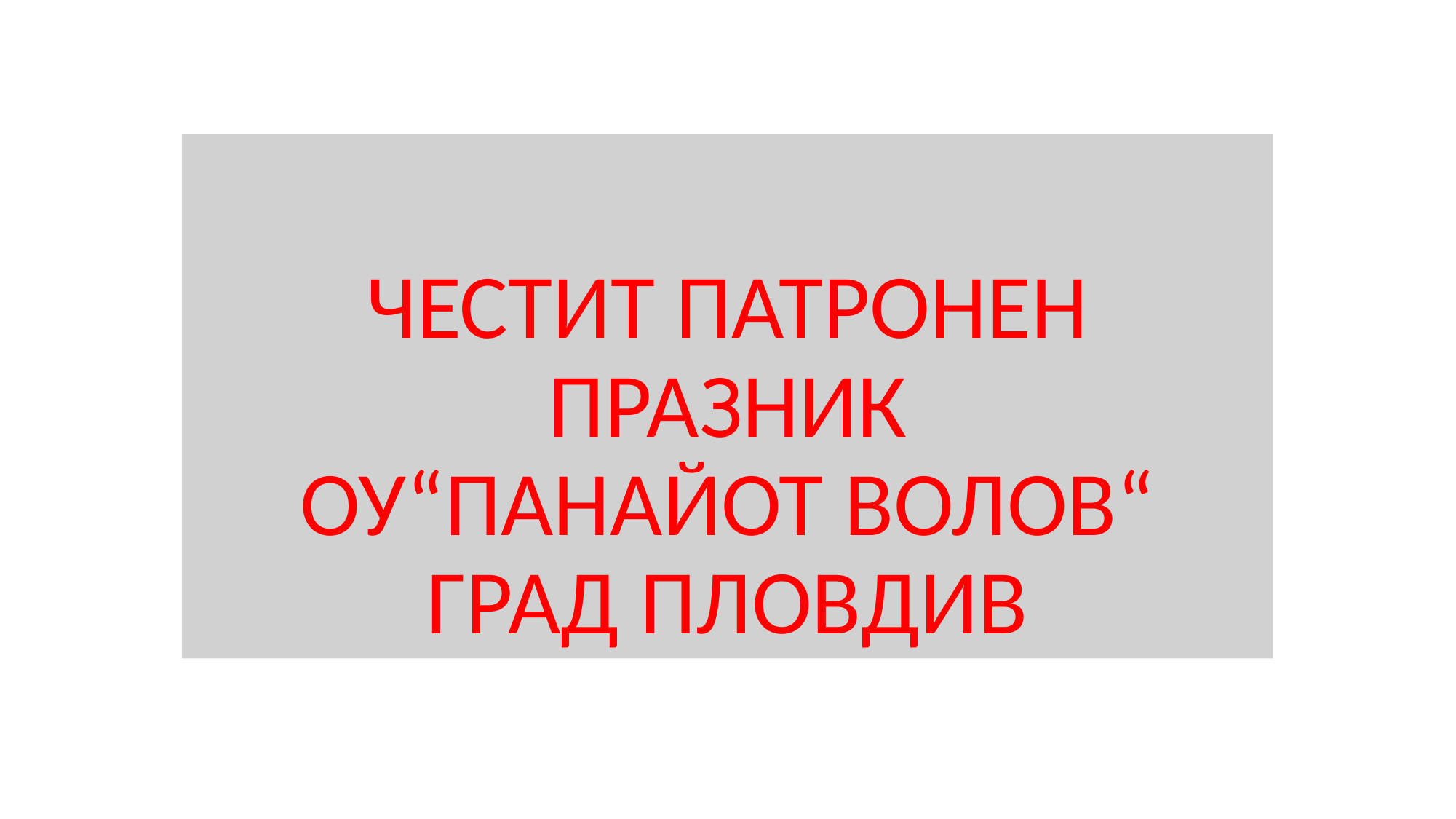

# ЧЕСТИТ ПАТРОНЕН ПРАЗНИК ОУ“ПАНАЙОТ ВОЛОВ“ ГРАД ПЛОВДИВ